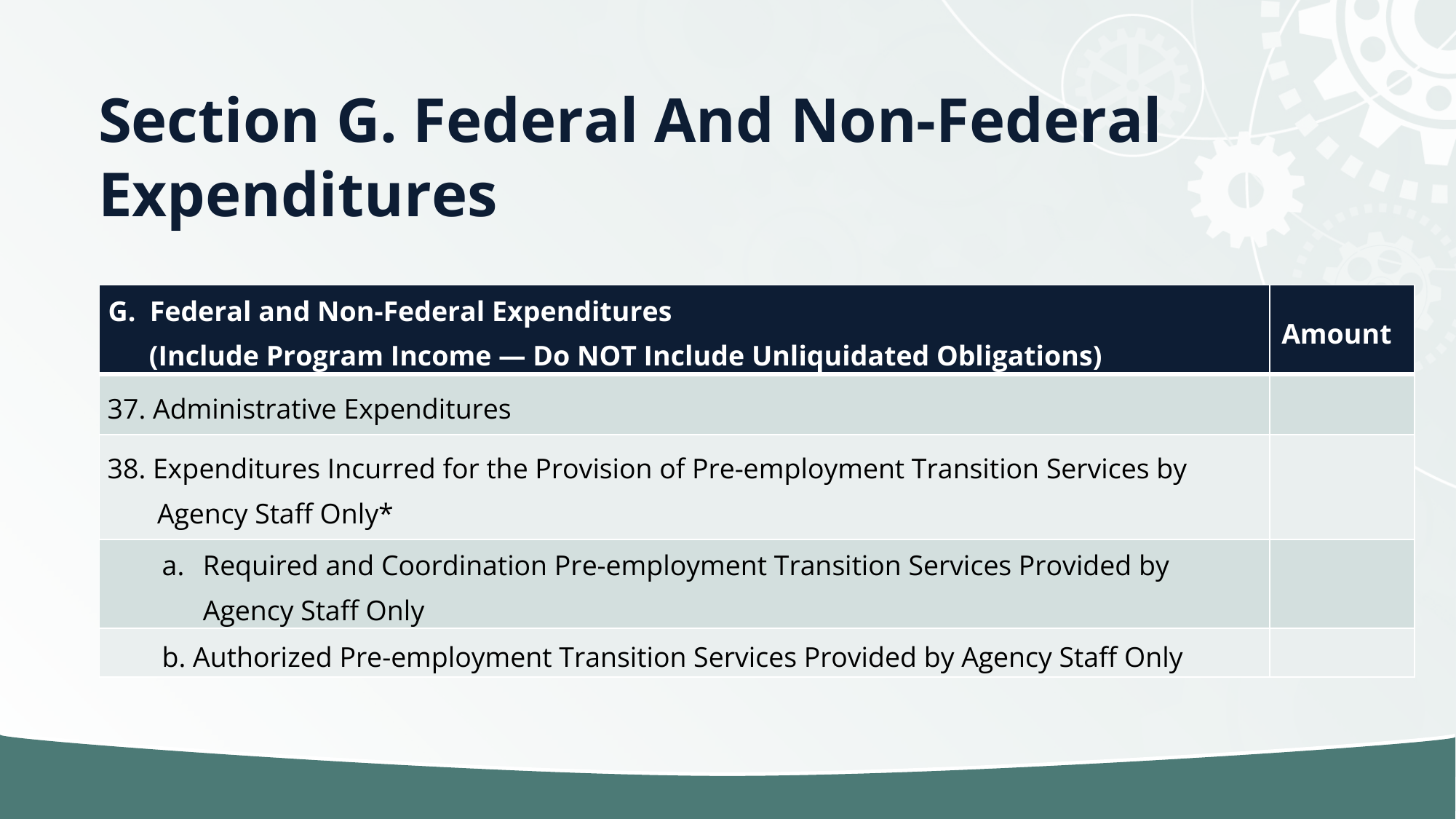

# Section G. Federal And Non-Federal Expenditures
| G. Federal and Non-Federal Expenditures (Include Program Income — Do NOT Include Unliquidated Obligations) | Amount |
| --- | --- |
| 37. Administrative Expenditures |  |
| 38. Expenditures Incurred for the Provision of Pre-employment Transition Services by Agency Staff Only\* |  |
| Required and Coordination Pre-employment Transition Services Provided by Agency Staff Only |  |
| b. Authorized Pre-employment Transition Services Provided by Agency Staff Only |  |